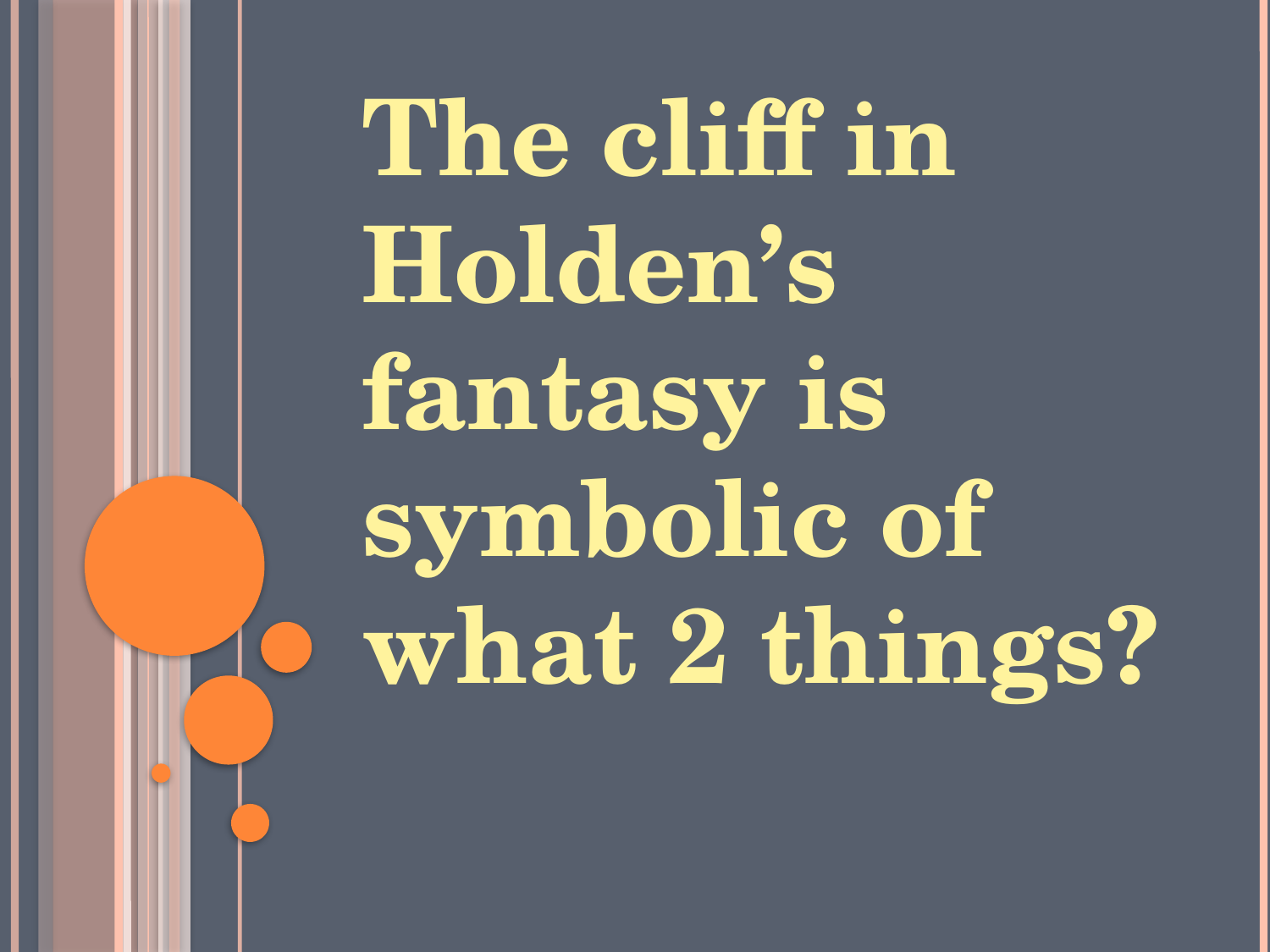

The cliff in Holden’s fantasy is symbolic of what 2 things?